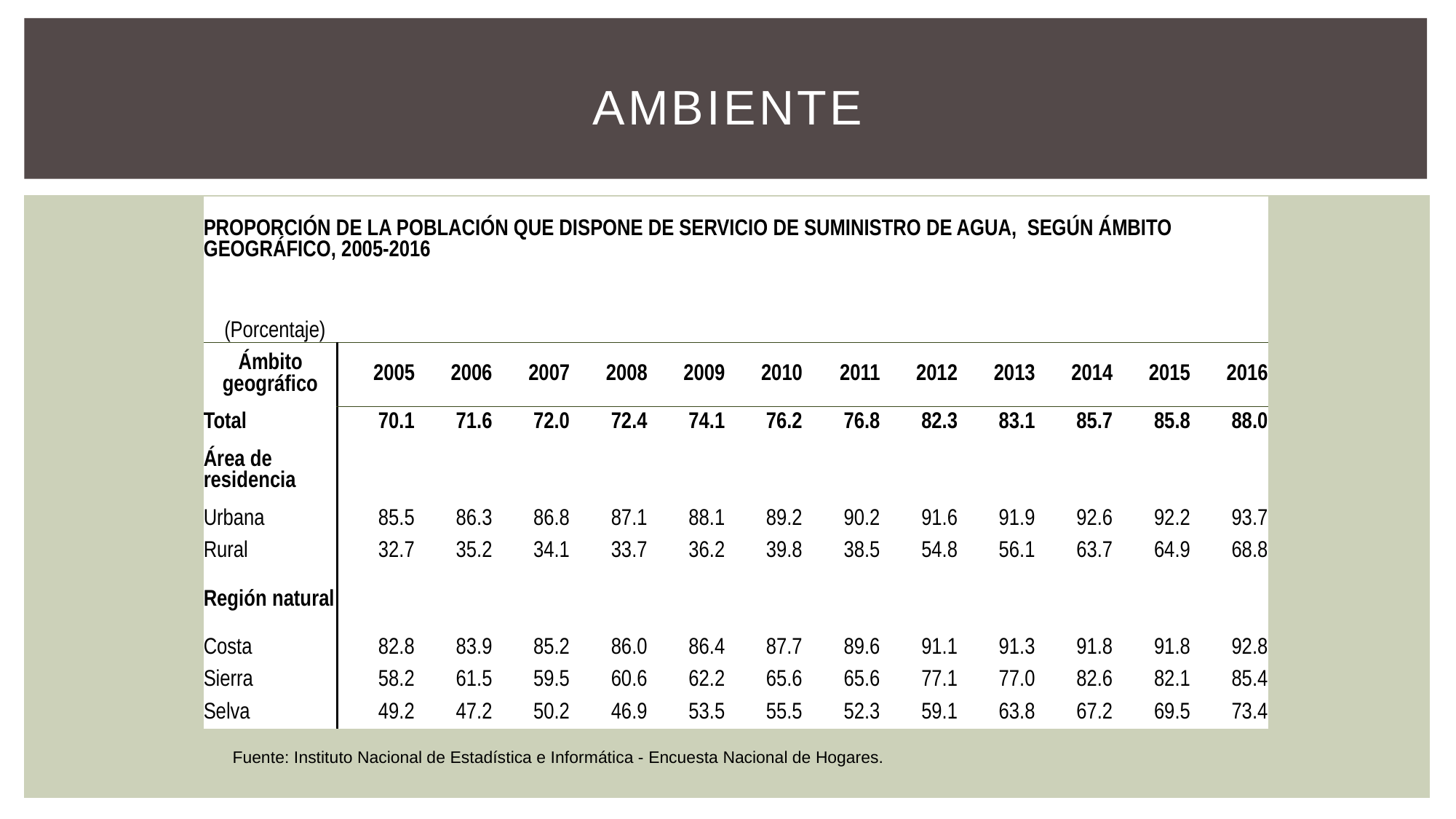

# AMBIENTE
| PROPORCIÓN DE LA POBLACIÓN QUE DISPONE DE SERVICIO DE SUMINISTRO DE AGUA, SEGÚN ÁMBITO GEOGRÁFICO, 2005-2016 |  |  |  |  |  |  |  |  |  |  |  |  |
| --- | --- | --- | --- | --- | --- | --- | --- | --- | --- | --- | --- | --- |
| (Porcentaje) |  |  |  |  |  |  |  |  |  |  |  |  |
| Ámbito geográfico | 2005 | 2006 | 2007 | 2008 | 2009 | 2010 | 2011 | 2012 | 2013 | 2014 | 2015 | 2016 |
| Total | 70.1 | 71.6 | 72.0 | 72.4 | 74.1 | 76.2 | 76.8 | 82.3 | 83.1 | 85.7 | 85.8 | 88.0 |
| Área de residencia |  |  |  |  |  |  |  |  |  |  |  |  |
| Urbana | 85.5 | 86.3 | 86.8 | 87.1 | 88.1 | 89.2 | 90.2 | 91.6 | 91.9 | 92.6 | 92.2 | 93.7 |
| Rural | 32.7 | 35.2 | 34.1 | 33.7 | 36.2 | 39.8 | 38.5 | 54.8 | 56.1 | 63.7 | 64.9 | 68.8 |
| Región natural |  |  |  |  |  |  |  |  |  |  |  |  |
| Costa | 82.8 | 83.9 | 85.2 | 86.0 | 86.4 | 87.7 | 89.6 | 91.1 | 91.3 | 91.8 | 91.8 | 92.8 |
| Sierra | 58.2 | 61.5 | 59.5 | 60.6 | 62.2 | 65.6 | 65.6 | 77.1 | 77.0 | 82.6 | 82.1 | 85.4 |
| Selva | 49.2 | 47.2 | 50.2 | 46.9 | 53.5 | 55.5 | 52.3 | 59.1 | 63.8 | 67.2 | 69.5 | 73.4 |
Fuente: Instituto Nacional de Estadística e Informática - Encuesta Nacional de Hogares.